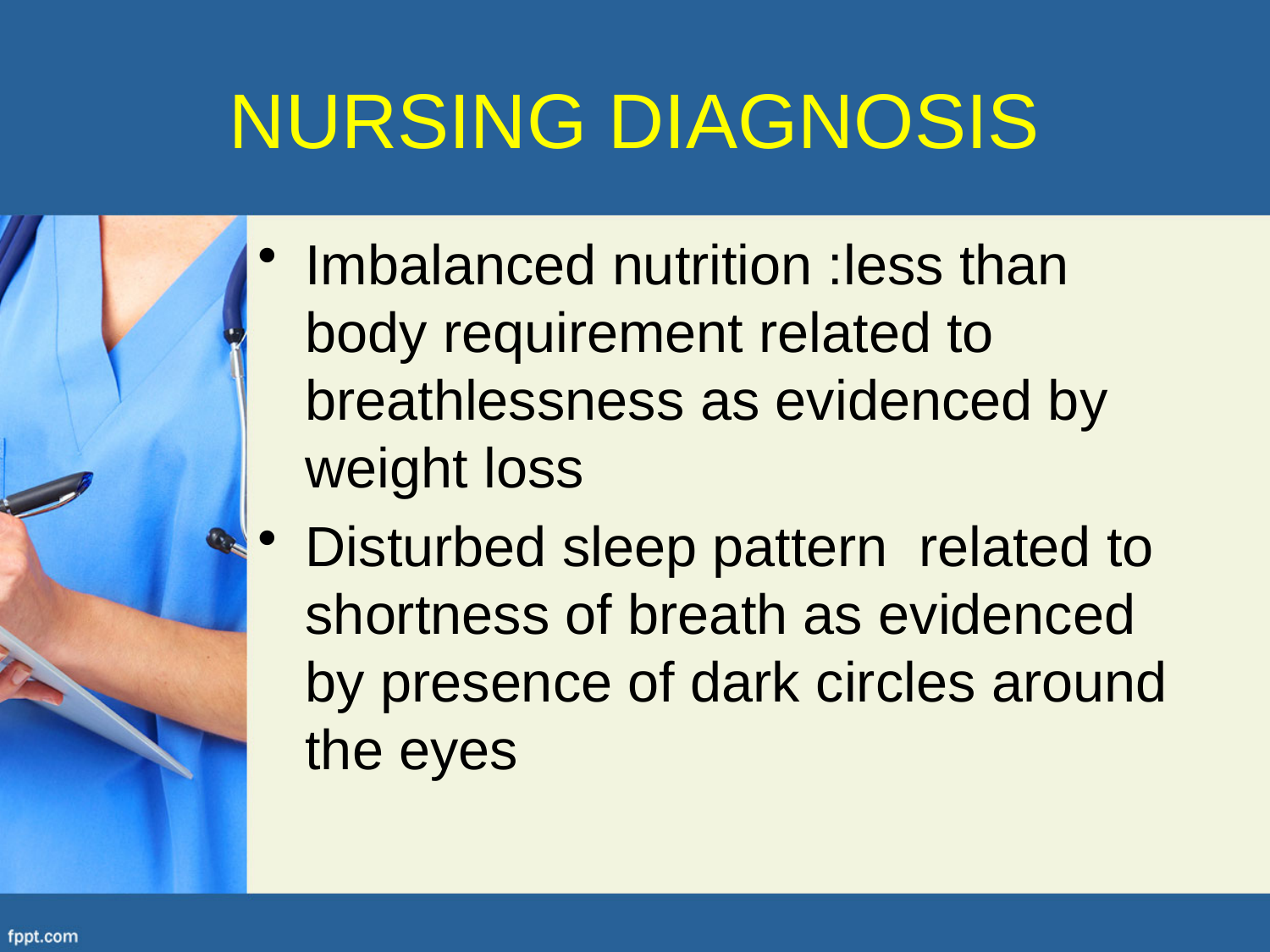

# NURSING DIAGNOSIS
Imbalanced nutrition :less than body requirement related to breathlessness as evidenced by weight loss
Disturbed sleep pattern  related to shortness of breath as evidenced by presence of dark circles around the eyes